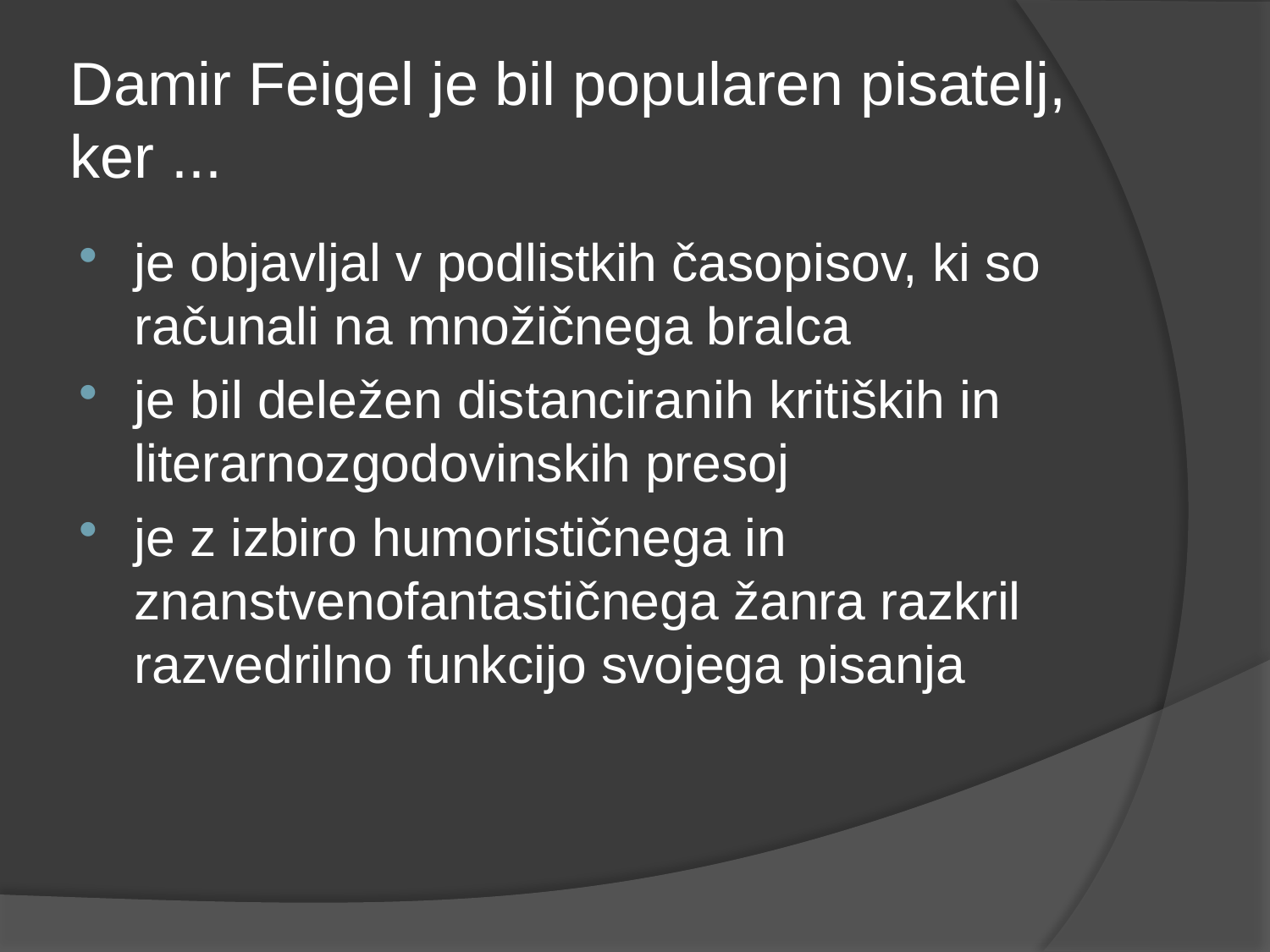

# Damir Feigel je bil popularen pisatelj, ker ...
je objavljal v podlistkih časopisov, ki so računali na množičnega bralca
je bil deležen distanciranih kritiških in literarnozgodovinskih presoj
je z izbiro humorističnega in znanstvenofantastičnega žanra razkril razvedrilno funkcijo svojega pisanja